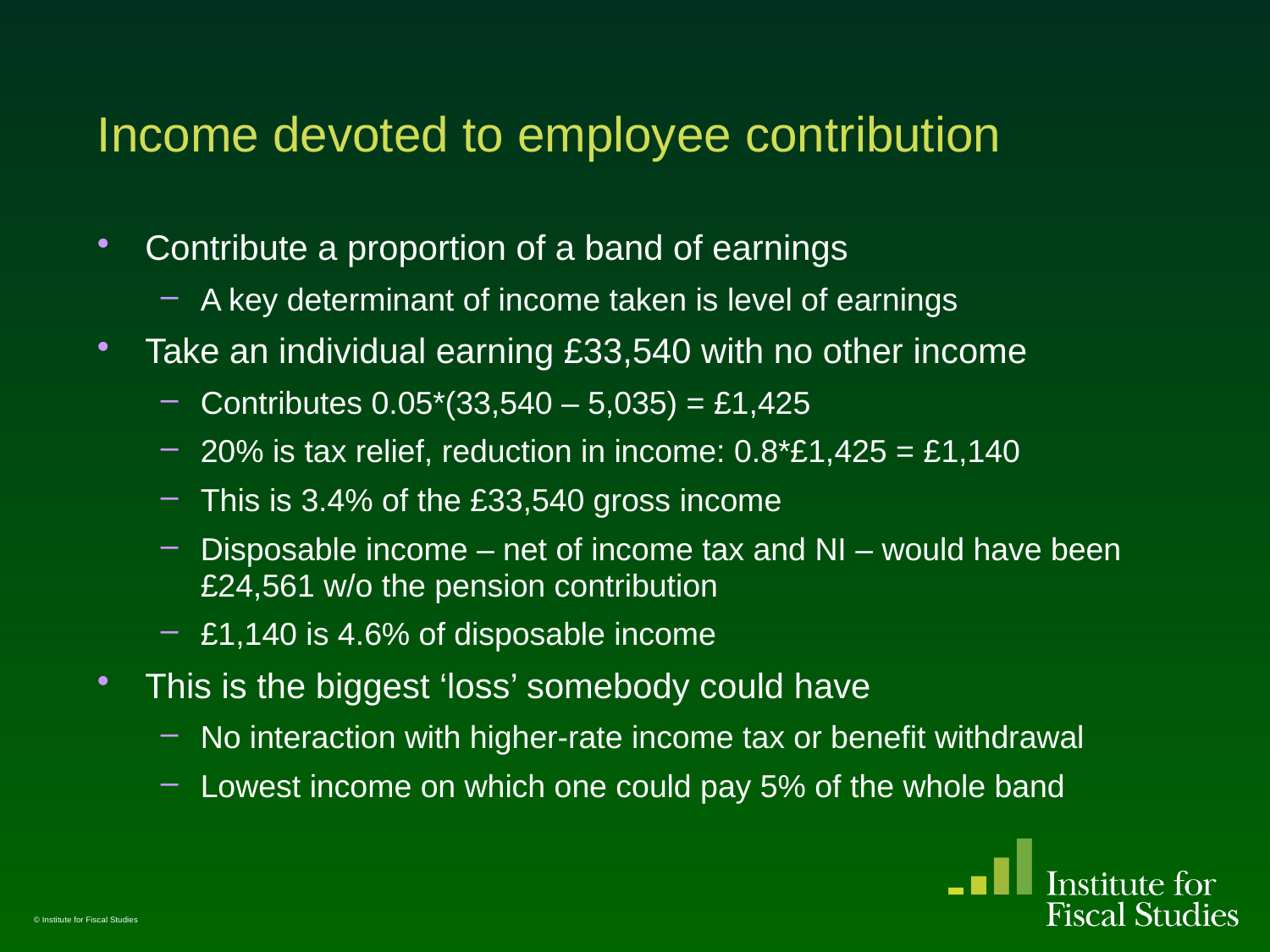

# Income devoted to employee contribution
Contribute a proportion of a band of earnings
A key determinant of income taken is level of earnings
Take an individual earning £33,540 with no other income
Contributes 0.05*(33,540 – 5,035) = £1,425
20% is tax relief, reduction in income: 0.8*£1,425 = £1,140
This is 3.4% of the £33,540 gross income
Disposable income – net of income tax and NI – would have been £24,561 w/o the pension contribution
£1,140 is 4.6% of disposable income
This is the biggest ‘loss’ somebody could have
No interaction with higher-rate income tax or benefit withdrawal
Lowest income on which one could pay 5% of the whole band
© Institute for Fiscal Studies